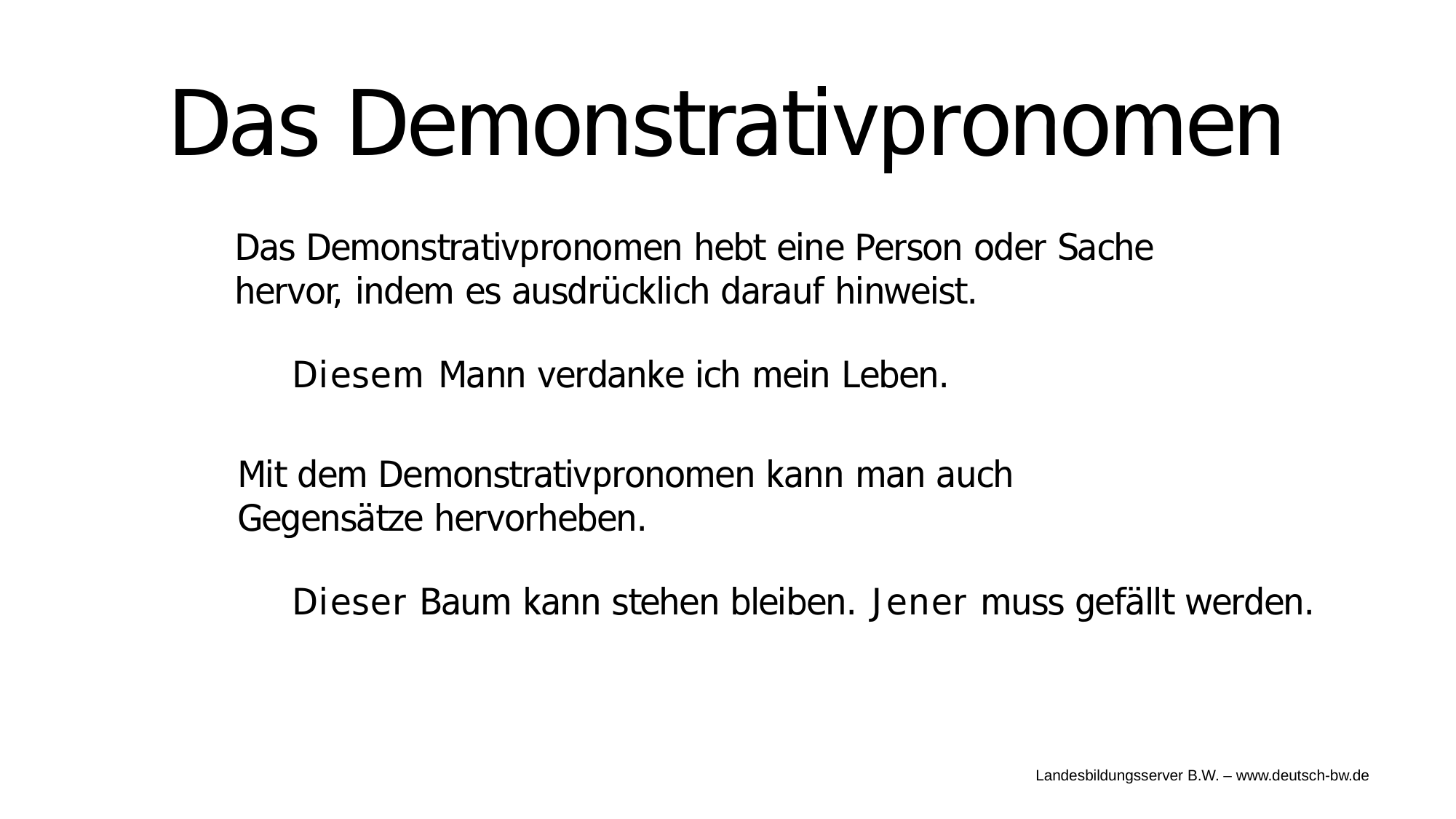

# Das Demonstrativpronomen
Das Demonstrativpronomen hebt eine Person oder Sache
hervor, indem es ausdrücklich darauf hinweist.
Diesem Mann verdanke ich mein Leben.
Mit dem Demonstrativpronomen kann man auch
Gegensätze hervorheben.
Dieser Baum kann stehen bleiben. Jener muss gefällt werden.
Landesbildungsserver B.W. – www.deutsch-bw.de